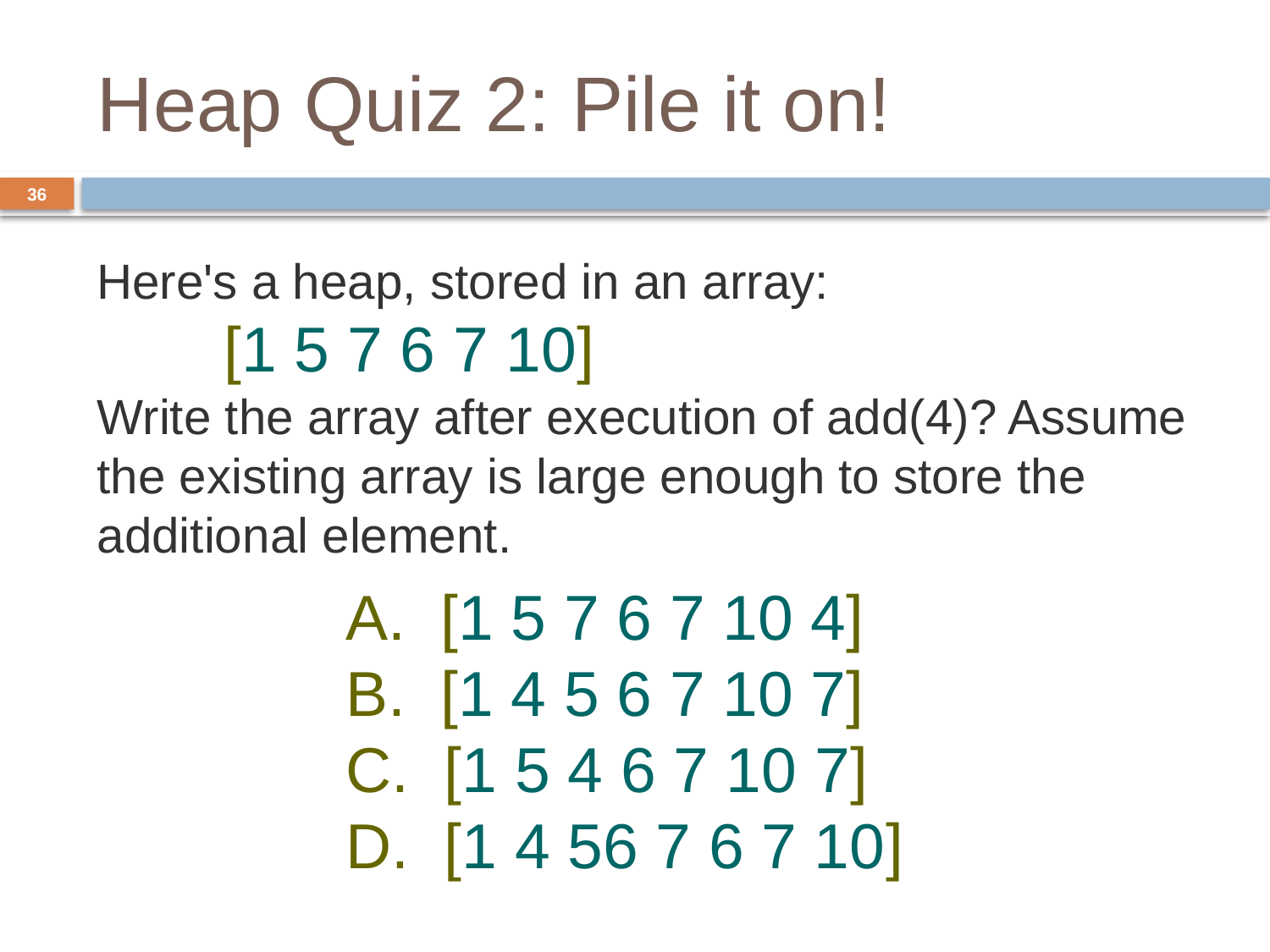

# Heap Quiz 2: Pile it on!
36
Here's a heap, stored in an array:
	[1 5 7 6 7 10]
Write the array after execution of add(4)? Assume the existing array is large enough to store the additional element.
A.  [1 5 7 6 7 10 4]
B.  [1 4 5 6 7 10 7]
C.  [1 5 4 6 7 10 7]
D.  [1 4 56 7 6 7 10]